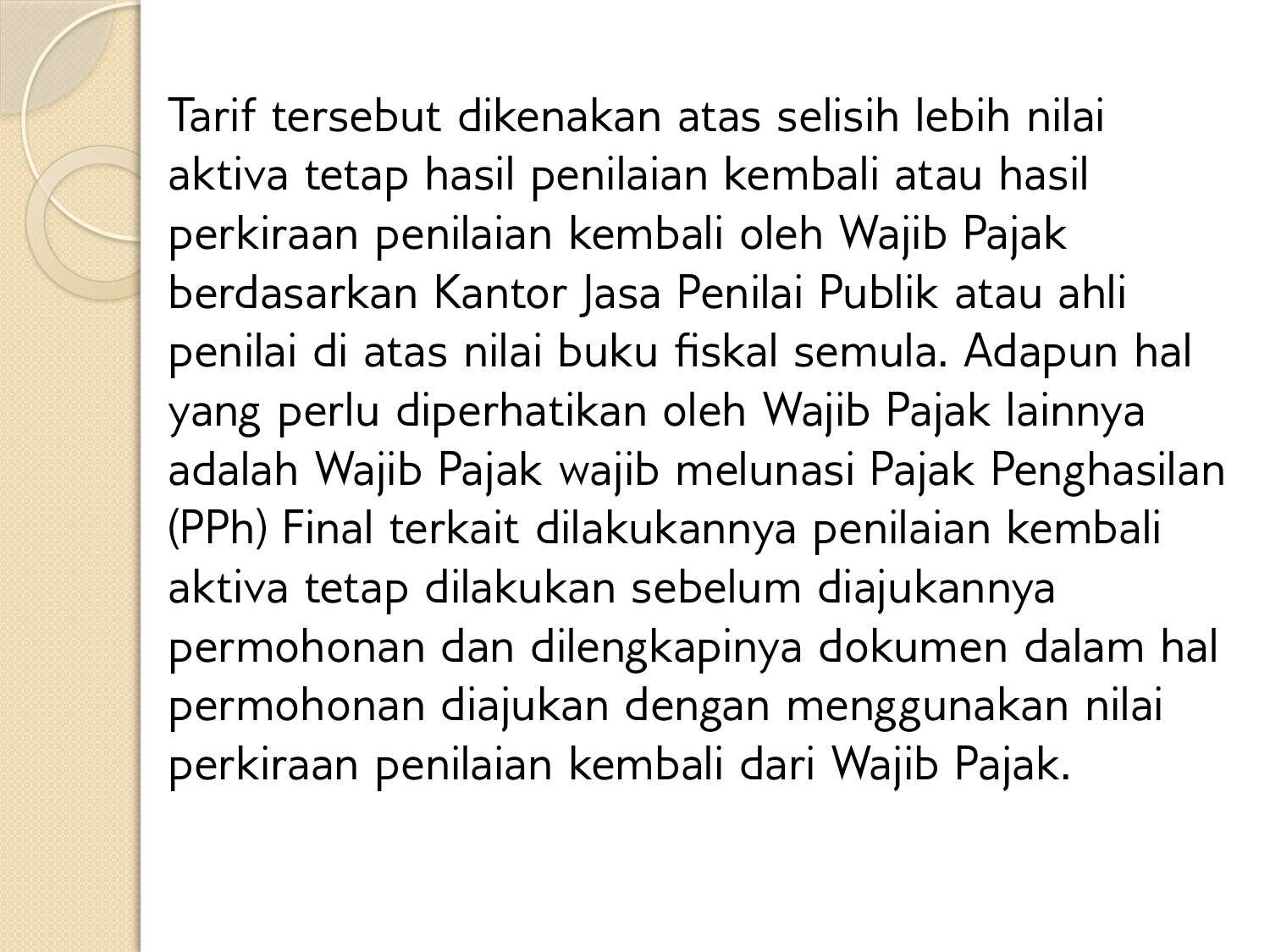

Tarif tersebut dikenakan atas selisih lebih nilai aktiva tetap hasil penilaian kembali atau hasil perkiraan penilaian kembali oleh Wajib Pajak berdasarkan Kantor Jasa Penilai Publik atau ahli penilai di atas nilai buku fiskal semula. Adapun hal yang perlu diperhatikan oleh Wajib Pajak lainnya adalah Wajib Pajak wajib melunasi Pajak Penghasilan (PPh) Final terkait dilakukannya penilaian kembali aktiva tetap dilakukan sebelum diajukannya permohonan dan dilengkapinya dokumen dalam hal permohonan diajukan dengan menggunakan nilai perkiraan penilaian kembali dari Wajib Pajak.